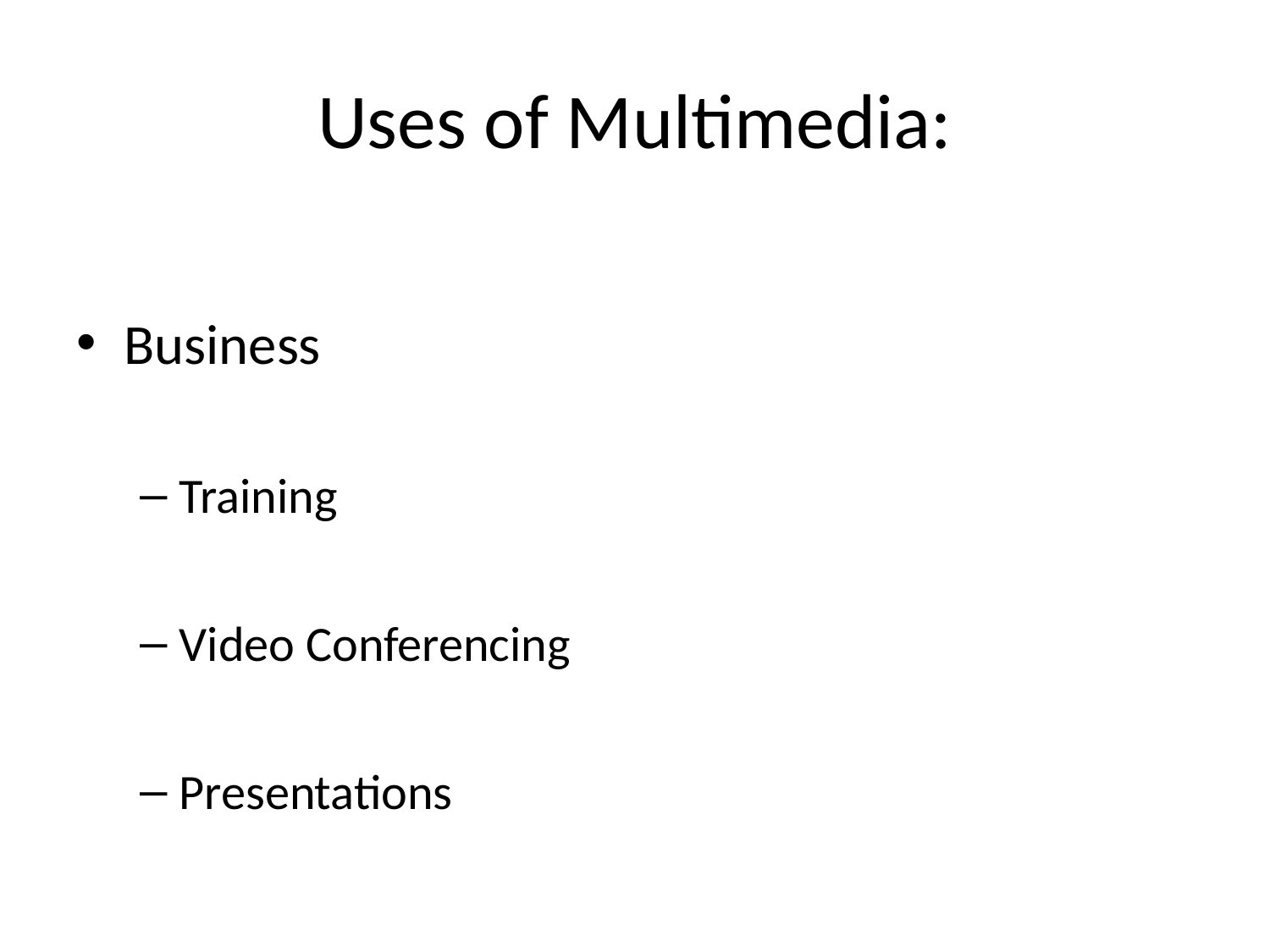

# Uses of Multimedia:

Business

Training

Video Conferencing

Presentations